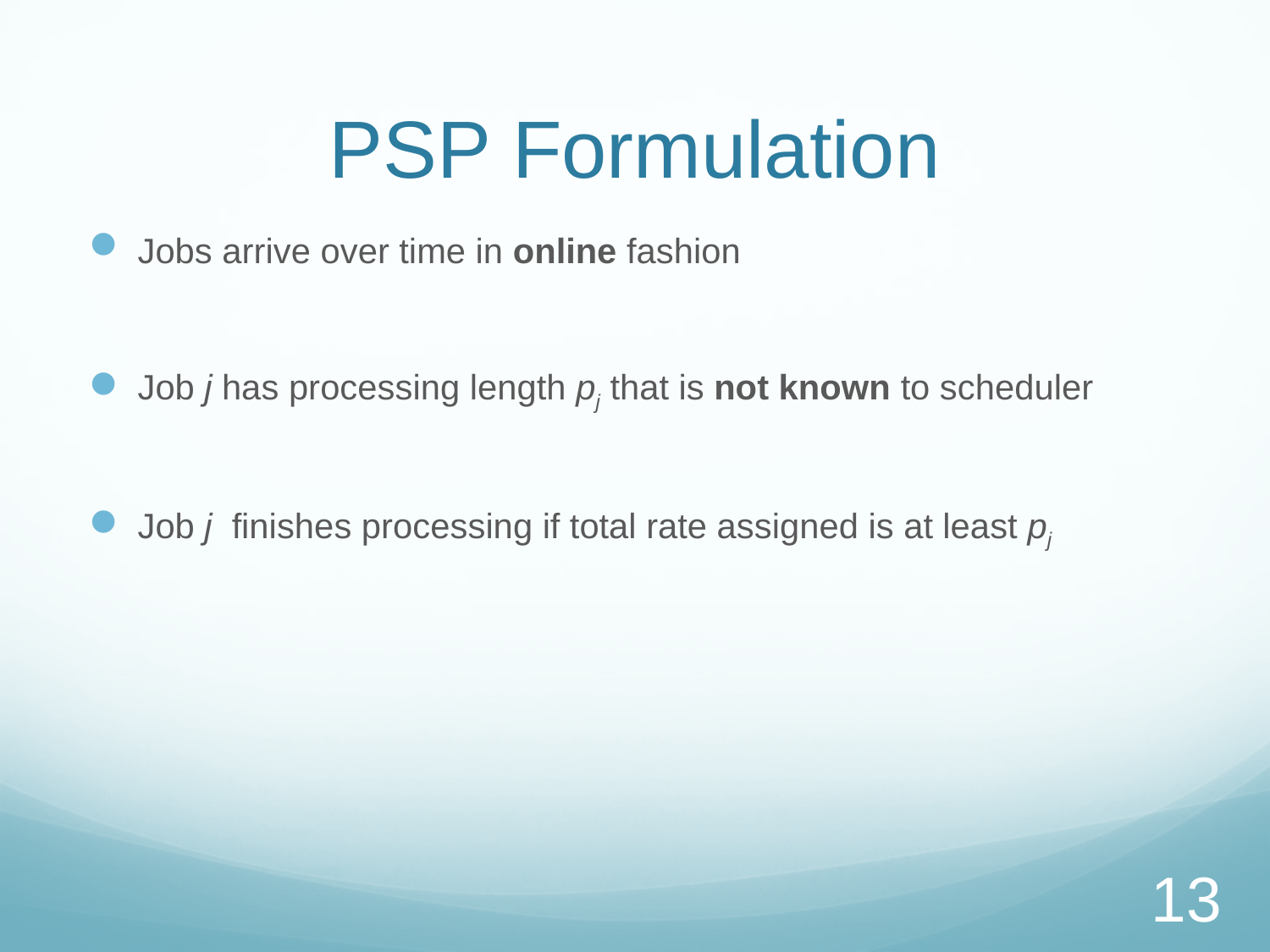

# PSP Formulation
Jobs arrive over time in online fashion

Job j has processing length pj that is not known to scheduler

Job j  finishes processing if total rate assigned is at least pj

13